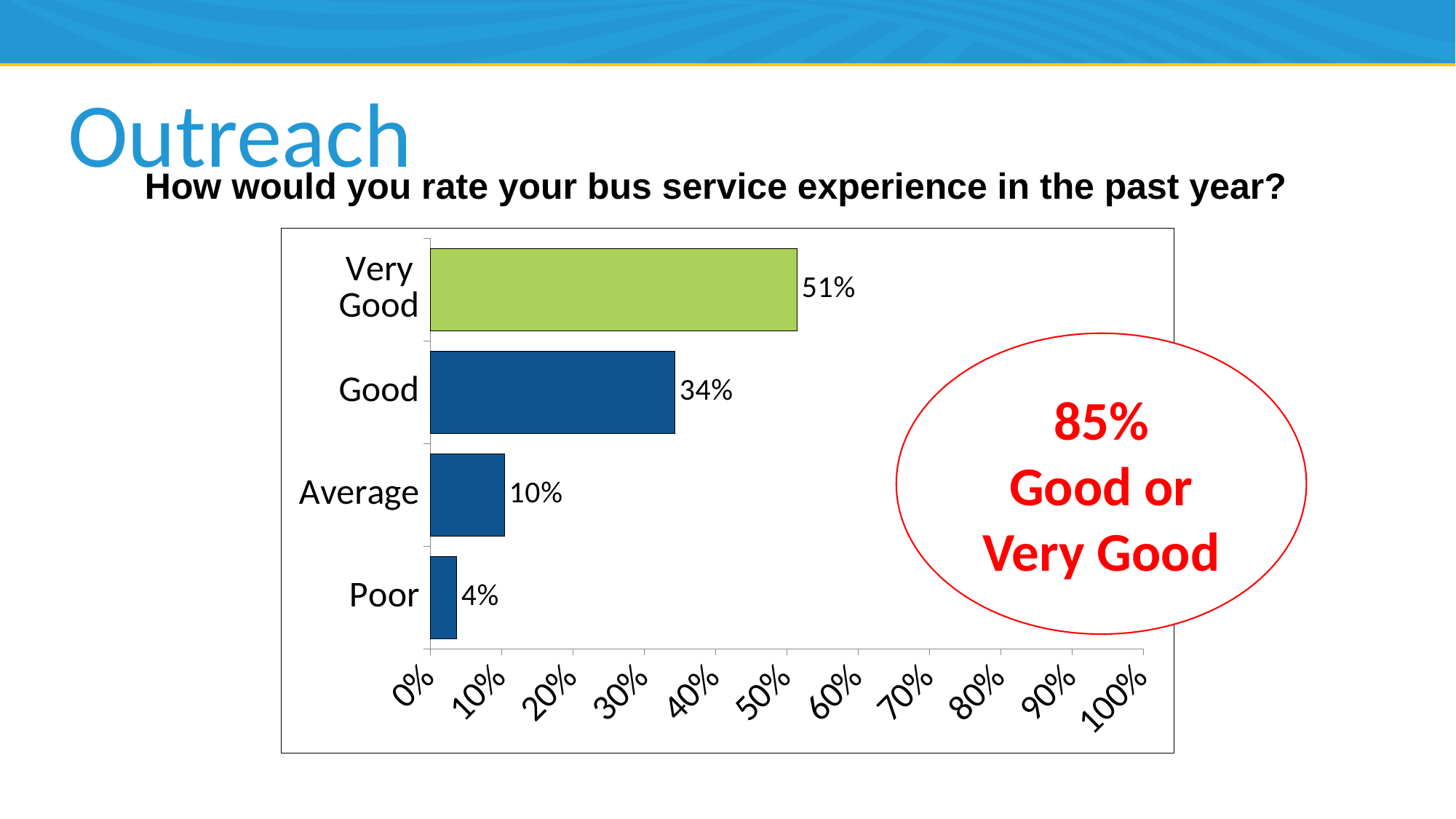

# Outreach
How would you rate your bus service experience in the past year?

### Chart

| Category | Responses |
|---|---|
| Poor | 0.0373 |
| Average | 0.1045 |
| Good | 0.3433 |
| Very Good | 0.5149 |
85%
Good or Very Good